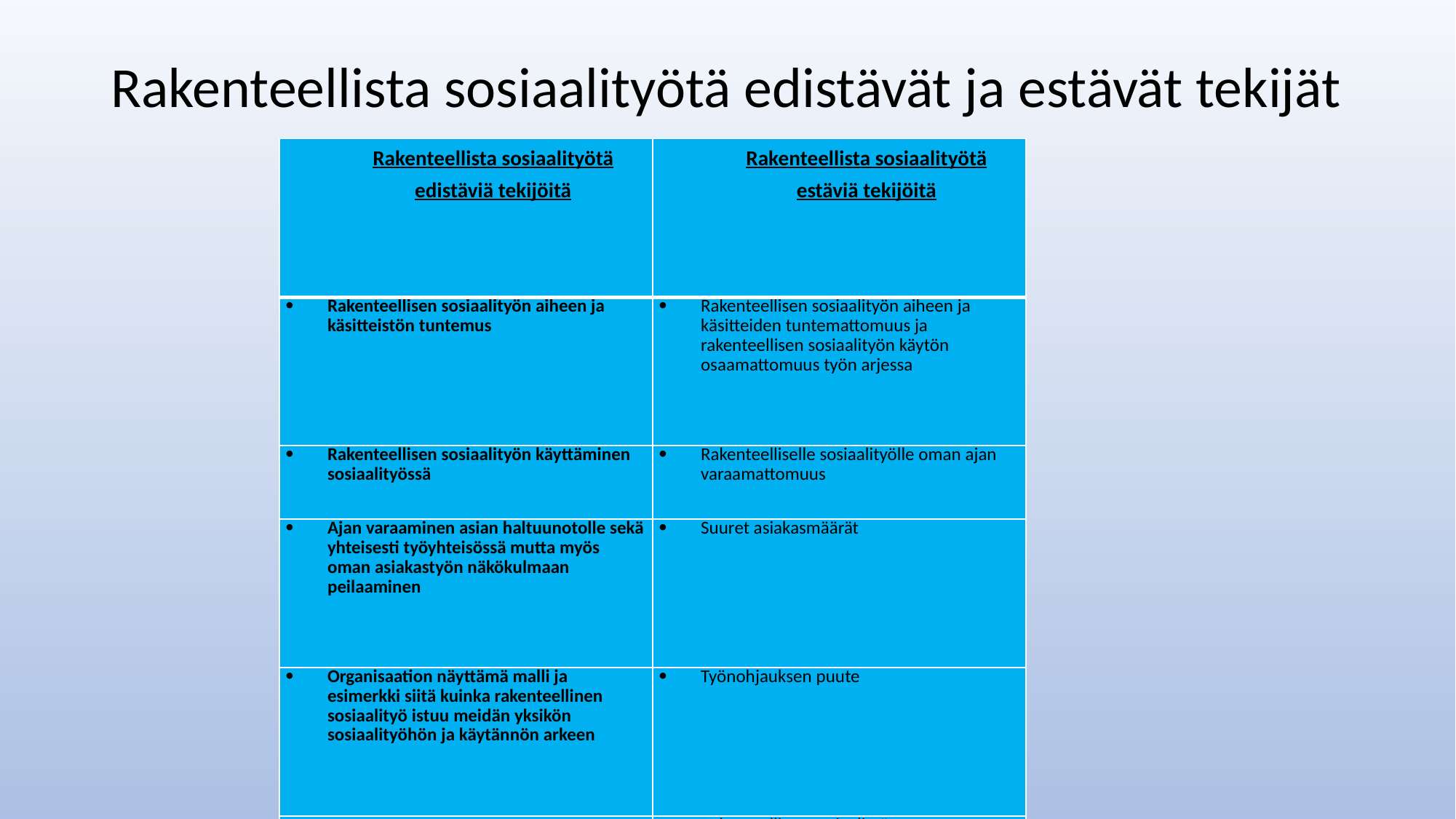

# Rakenteellista sosiaalityötä edistävät ja estävät tekijät
| Rakenteellista sosiaalityötä edistäviä tekijöitä | Rakenteellista sosiaalityötä estäviä tekijöitä |
| --- | --- |
| Rakenteellisen sosiaalityön aiheen ja käsitteistön tuntemus | Rakenteellisen sosiaalityön aiheen ja käsitteiden tuntemattomuus ja rakenteellisen sosiaalityön käytön osaamattomuus työn arjessa |
| Rakenteellisen sosiaalityön käyttäminen sosiaalityössä | Rakenteelliselle sosiaalityölle oman ajan varaamattomuus |
| Ajan varaaminen asian haltuunotolle sekä yhteisesti työyhteisössä mutta myös oman asiakastyön näkökulmaan peilaaminen | Suuret asiakasmäärät |
| Organisaation näyttämä malli ja esimerkki siitä kuinka rakenteellinen sosiaalityö istuu meidän yksikön sosiaalityöhön ja käytännön arkeen | Työnohjauksen puute |
|  | Rakenteellisen sosiaalityön linkittämättömyys sosiaalityön arjen esimerkkeihin sosiaalityön koulutuksessa yliopistoissa |